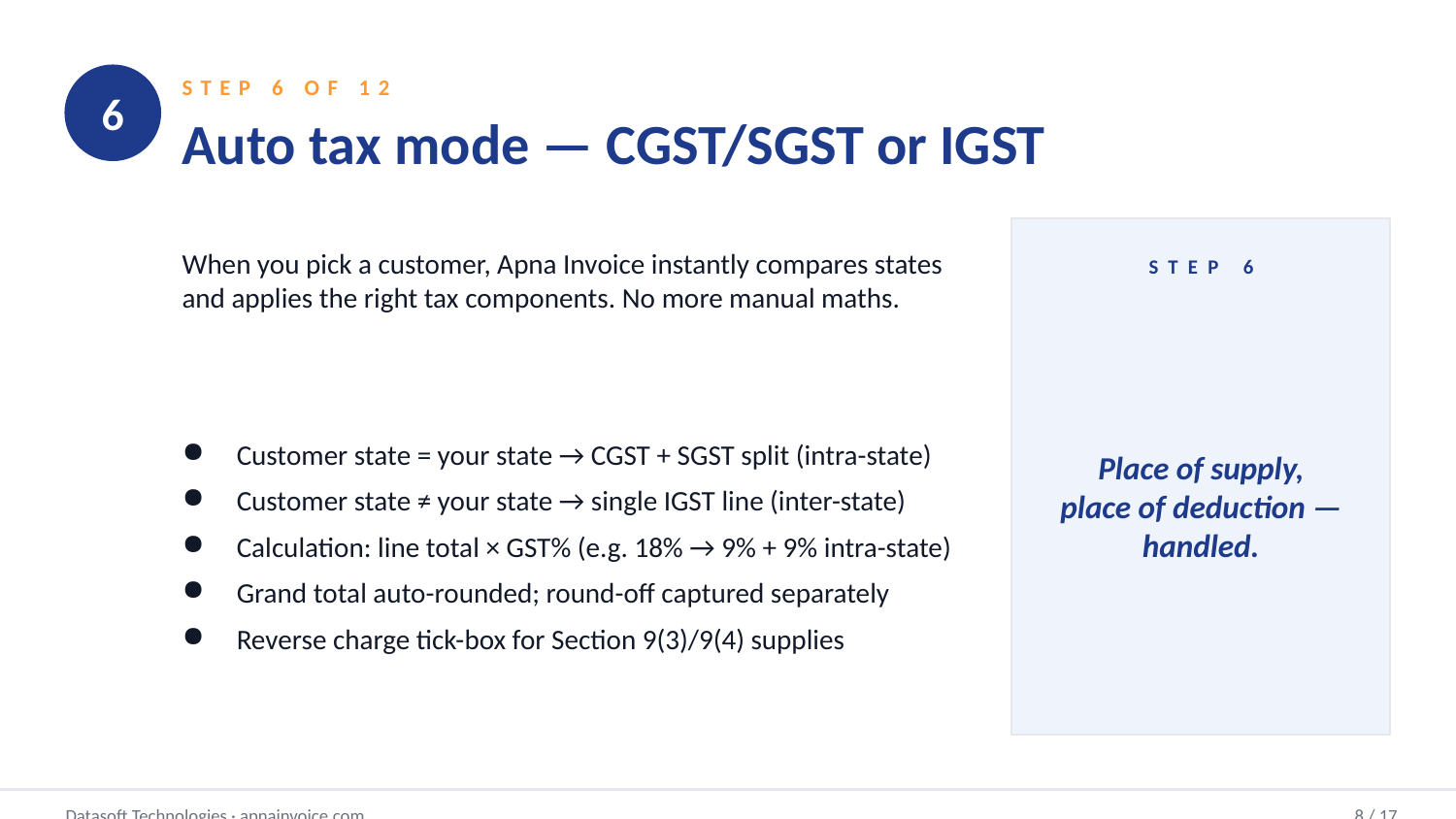

STEP 6 OF 12

6
Auto tax mode — CGST/SGST or IGST
When you pick a customer, Apna Invoice instantly compares states and applies the right tax components. No more manual maths.

STEP 6
Place of supply,
place of deduction —
handled.
Customer state = your state → CGST + SGST split (intra-state)
Customer state ≠ your state → single IGST line (inter-state)
Calculation: line total × GST% (e.g. 18% → 9% + 9% intra-state)
Grand total auto-rounded; round-off captured separately
Reverse charge tick-box for Section 9(3)/9(4) supplies

Datasoft Technologies · apnainvoice.com
8 / 17